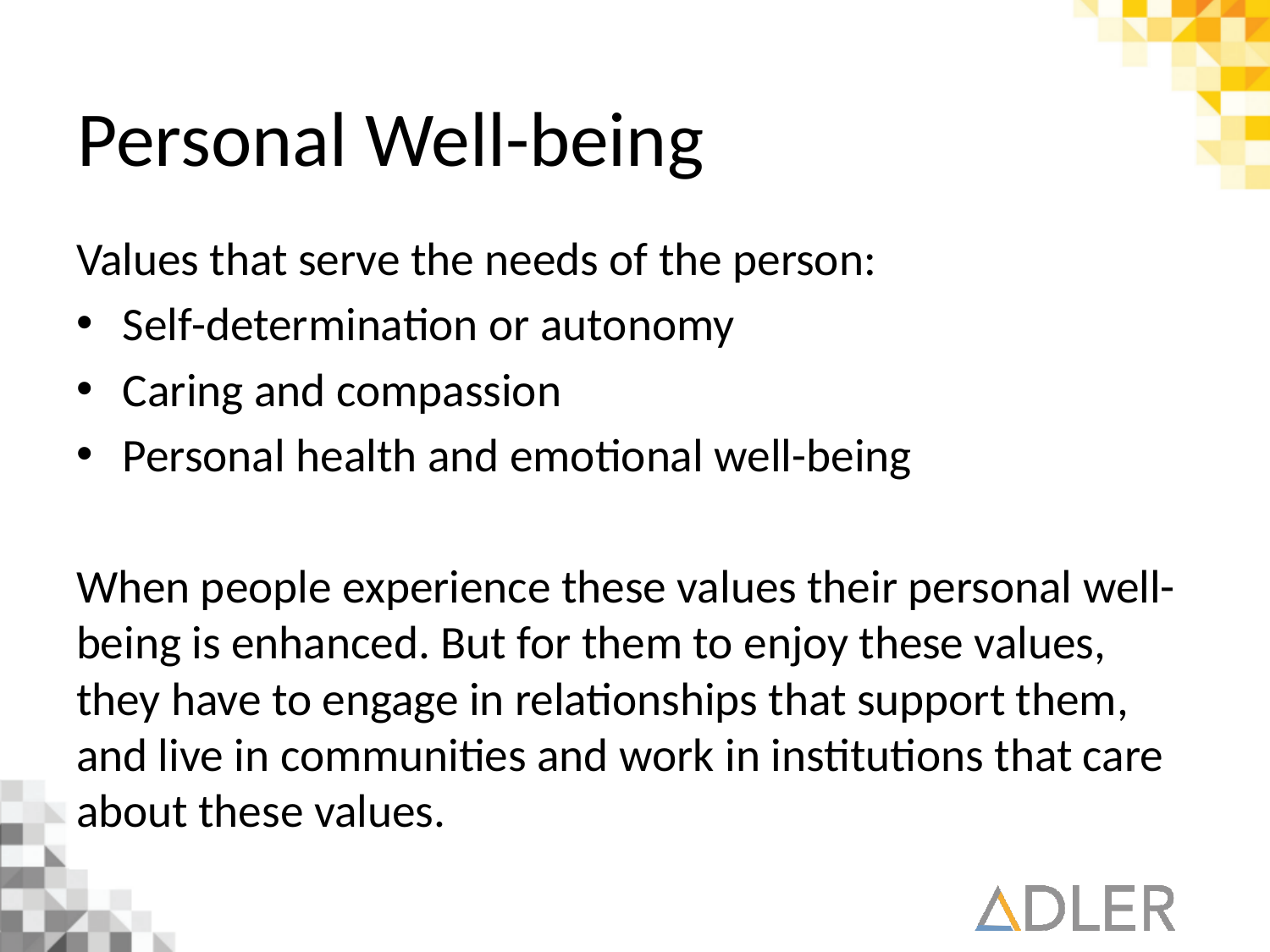

# Personal Well-being
Values that serve the needs of the person:
Self-determination or autonomy
Caring and compassion
Personal health and emotional well-being

When people experience these values their personal well-being is enhanced. But for them to enjoy these values, they have to engage in relationships that support them, and live in communities and work in institutions that care about these values.